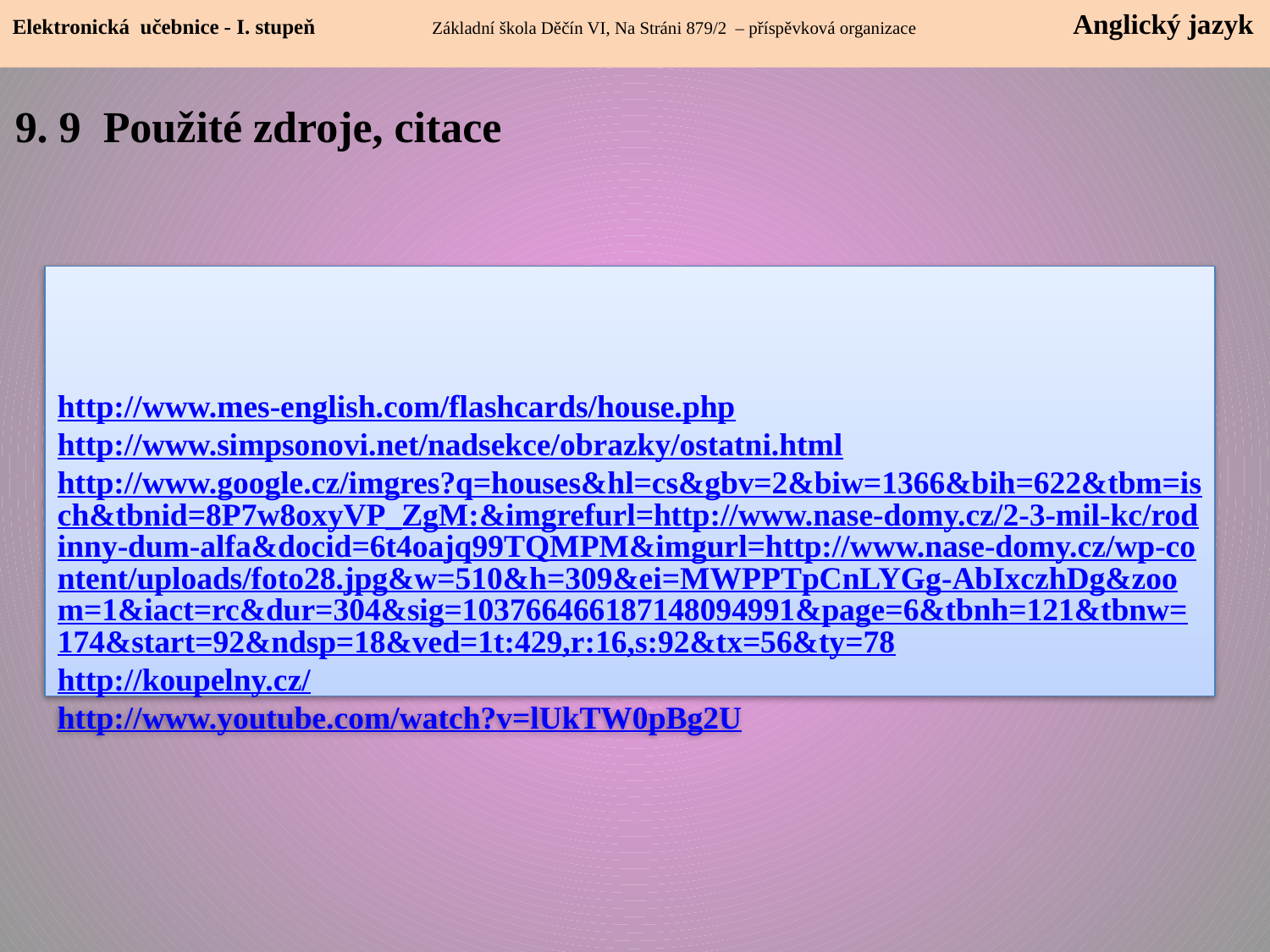

Elektronická  učebnice - I. stupeň                      Základní škola Děčín VI, Na Stráni 879/2  – příspěvková organizace                       	          Anglický jazyk

9. 9  Použité zdroje, citace
http://www.mes-english.com/flashcards/house.php
http://www.simpsonovi.net/nadsekce/obrazky/ostatni.html
http://www.google.cz/imgres?q=houses&hl=cs&gbv=2&biw=1366&bih=622&tbm=isch&tbnid=8P7w8oxyVP_ZgM:&imgrefurl=http://www.nase-domy.cz/2-3-mil-kc/rodinny-dum-alfa&docid=6t4oajq99TQMPM&imgurl=http://www.nase-domy.cz/wp-content/uploads/foto28.jpg&w=510&h=309&ei=MWPPTpCnLYGg-AbIxczhDg&zoom=1&iact=rc&dur=304&sig=103766466187148094991&page=6&tbnh=121&tbnw=174&start=92&ndsp=18&ved=1t:429,r:16,s:92&tx=56&ty=78
http://koupelny.cz/
http://www.youtube.com/watch?v=lUkTW0pBg2U